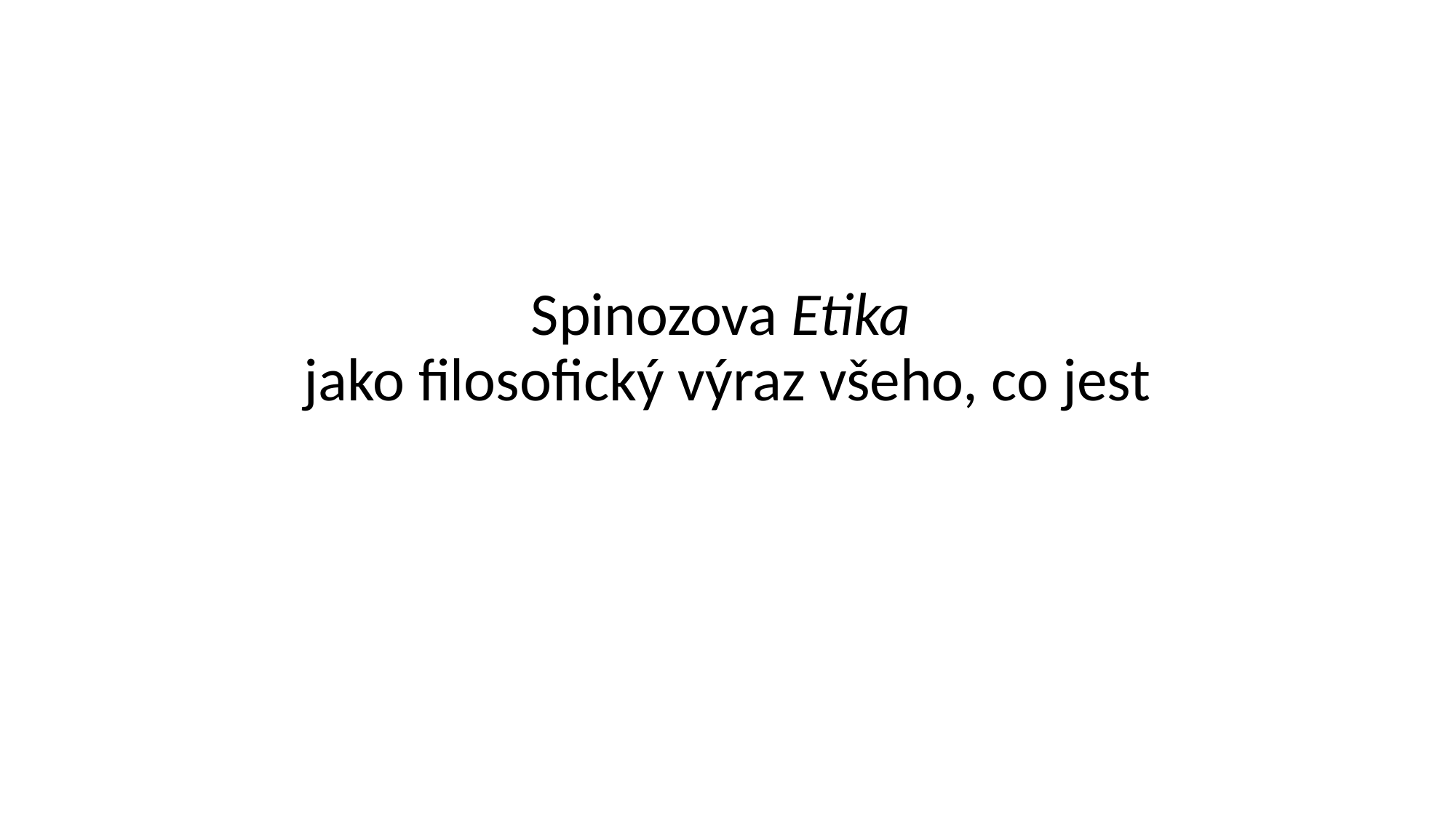

# Spinozova Etika jako filosofický výraz všeho, co jest